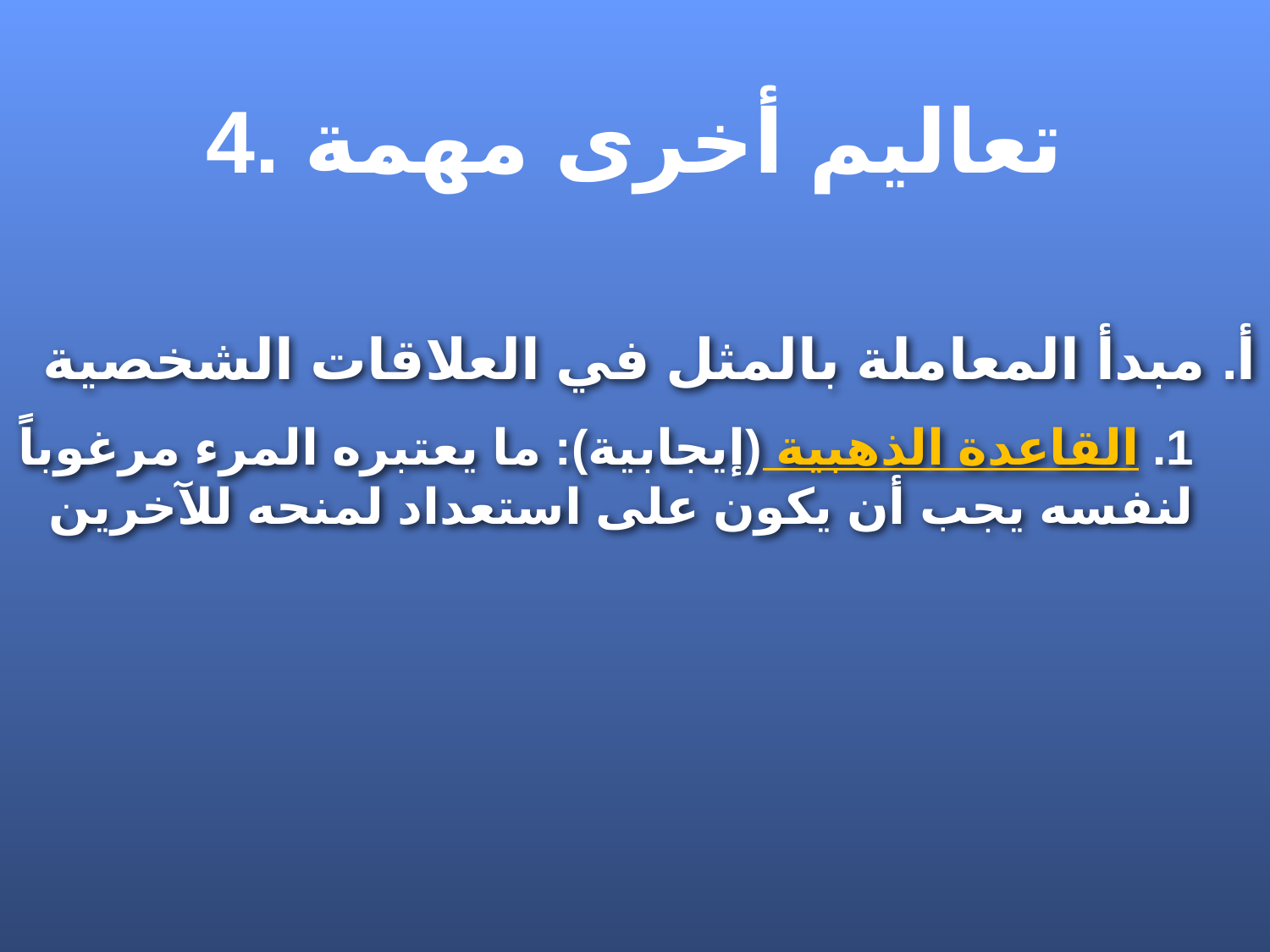

4. تعاليم أخرى مهمة
أ. مبدأ المعاملة بالمثل في العلاقات الشخصية
1. القاعدة الذهبية (إيجابية): ما يعتبره المرء مرغوباً لنفسه يجب أن يكون على استعداد لمنحه للآخرين